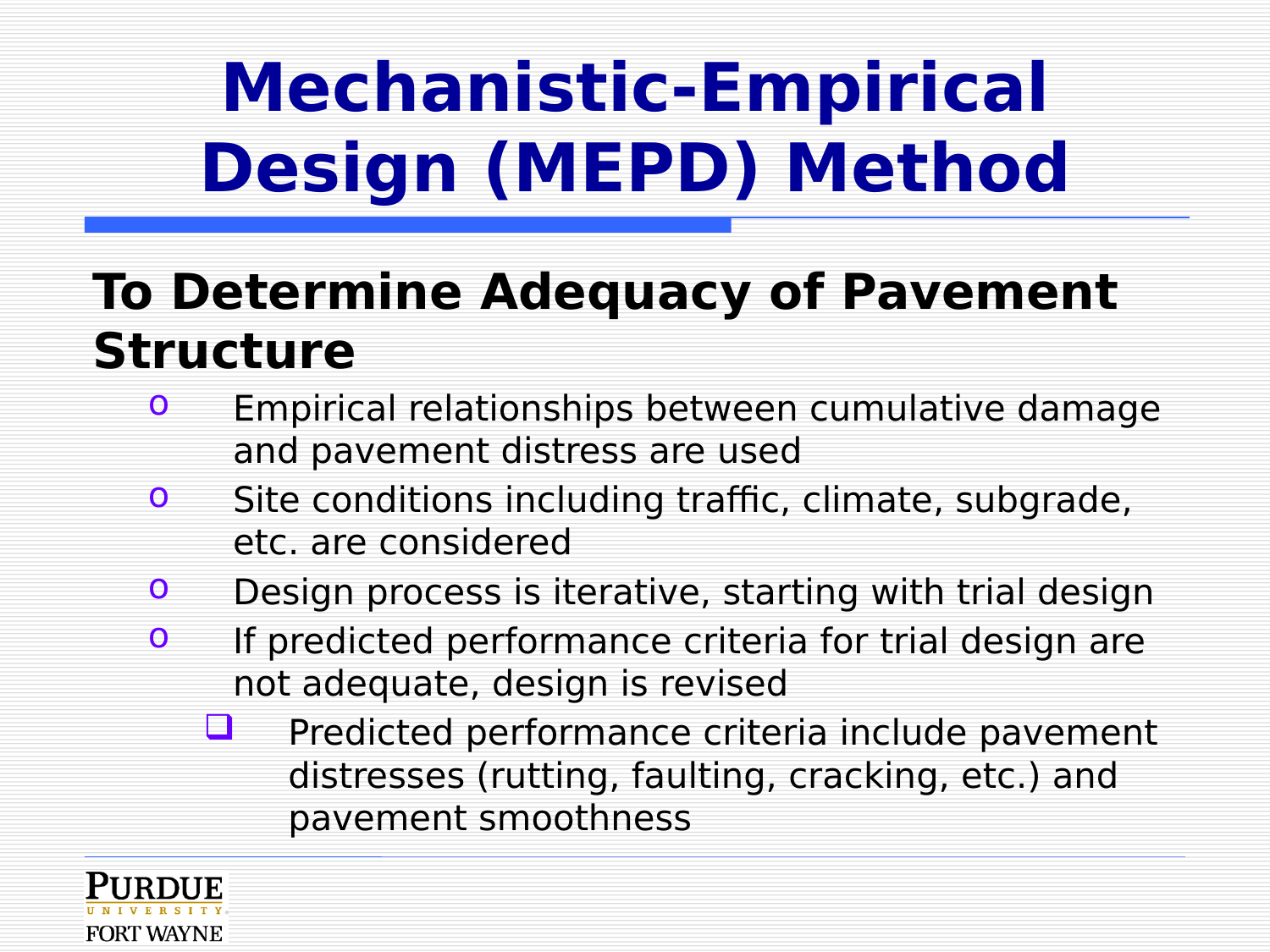

# Mechanistic-Empirical Design (MEPD) Method
To Determine Adequacy of Pavement Structure
Empirical relationships between cumulative damage and pavement distress are used
Site conditions including traffic, climate, subgrade, etc. are considered
Design process is iterative, starting with trial design
If predicted performance criteria for trial design are not adequate, design is revised
Predicted performance criteria include pavement distresses (rutting, faulting, cracking, etc.) and pavement smoothness